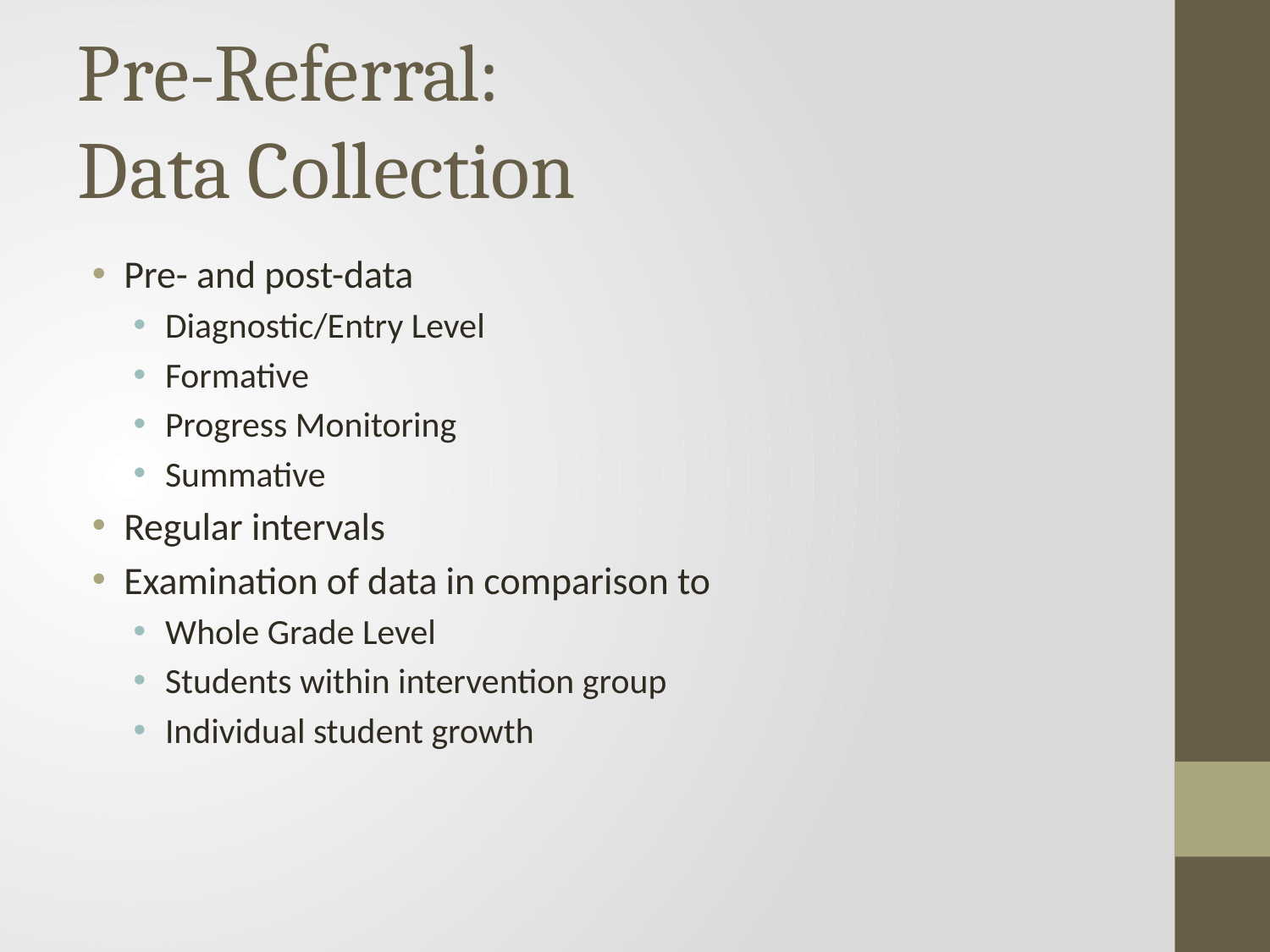

# Pre-Referral: Data Collection
Pre- and post-data
Diagnostic/Entry Level
Formative
Progress Monitoring
Summative
Regular intervals
Examination of data in comparison to
Whole Grade Level
Students within intervention group
Individual student growth